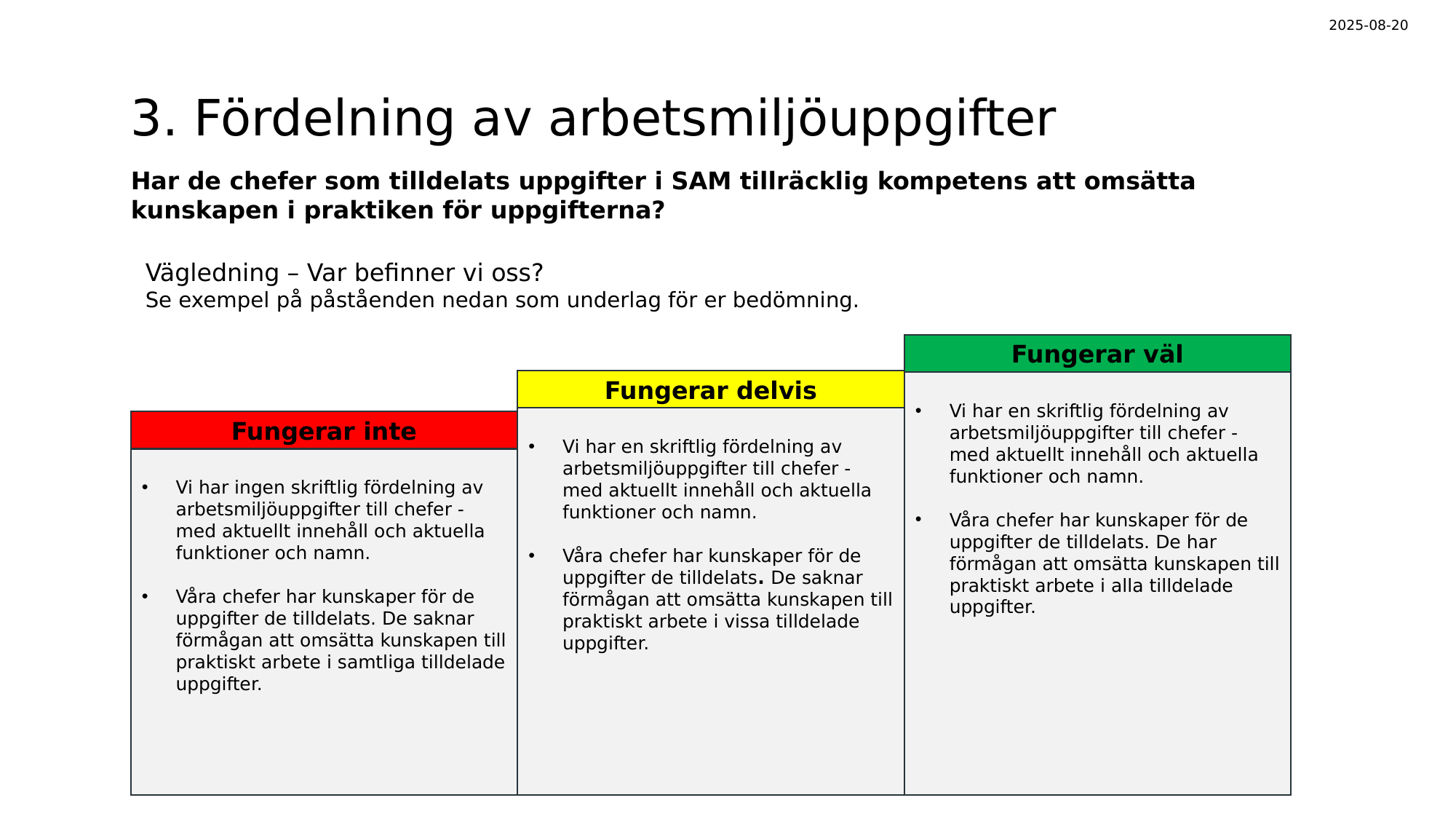

2025-08-20
# 3. Fördelning av arbetsmiljöuppgifter
Har de chefer som tilldelats uppgifter i SAM tillräcklig kompetens att omsätta kunskapen i praktiken för uppgifterna?
Vägledning – Var befinner vi oss?
Se exempel på påståenden nedan som underlag för er bedömning.
Fungerar väl
Fungerar delvis

Vi har en skriftlig fördelning av arbetsmiljöuppgifter till chefer - med aktuellt innehåll och aktuella funktioner och namn.

Våra chefer har kunskaper för de uppgifter de tilldelats. De har förmågan att omsätta kunskapen till praktiskt arbete i alla tilldelade uppgifter.

Vi har en skriftlig fördelning av arbetsmiljöuppgifter till chefer - med aktuellt innehåll och aktuella funktioner och namn.

Våra chefer har kunskaper för de uppgifter de tilldelats. De saknar förmågan att omsätta kunskapen till praktiskt arbete i vissa tilldelade uppgifter.

Fungerar inte

Vi har ingen skriftlig fördelning av arbetsmiljöuppgifter till chefer - med aktuellt innehåll och aktuella funktioner och namn.

Våra chefer har kunskaper för de uppgifter de tilldelats. De saknar förmågan att omsätta kunskapen till praktiskt arbete i samtliga tilldelade uppgifter.